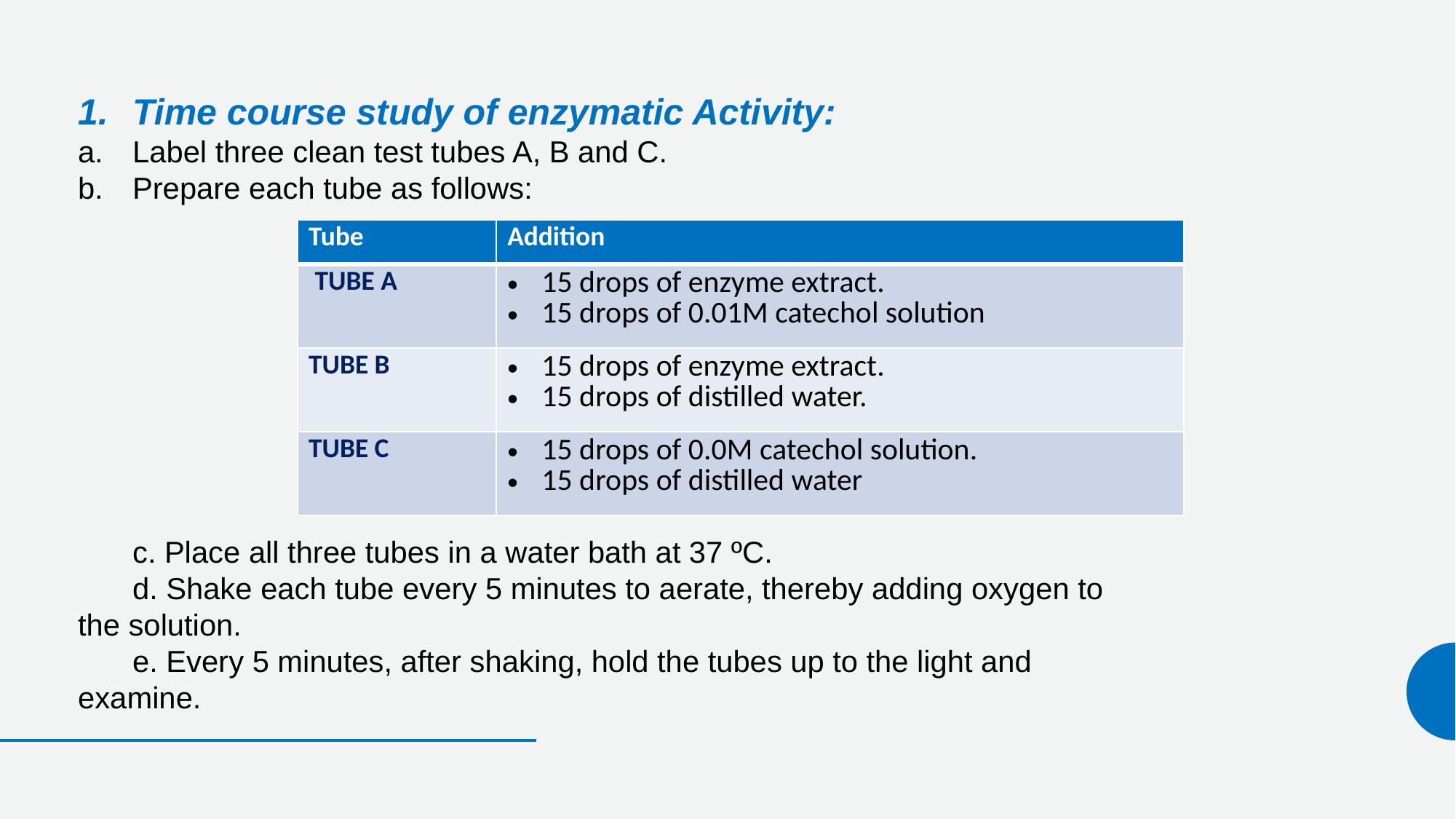

Time course study of enzymatic Activity:
Label three clean test tubes A, B and C.
Prepare each tube as follows:

c. Place all three tubes in a water bath at 37 ºC.
d. Shake each tube every 5 minutes to aerate, thereby adding oxygen to the solution.
e. Every 5 minutes, after shaking, hold the tubes up to the light and examine.
| Tube | Addition |
| --- | --- |
| TUBE A | 15 drops of enzyme extract. 15 drops of 0.01M catechol solution |
| TUBE B | 15 drops of enzyme extract. 15 drops of distilled water. |
| TUBE C | 15 drops of 0.0M catechol solution. 15 drops of distilled water |